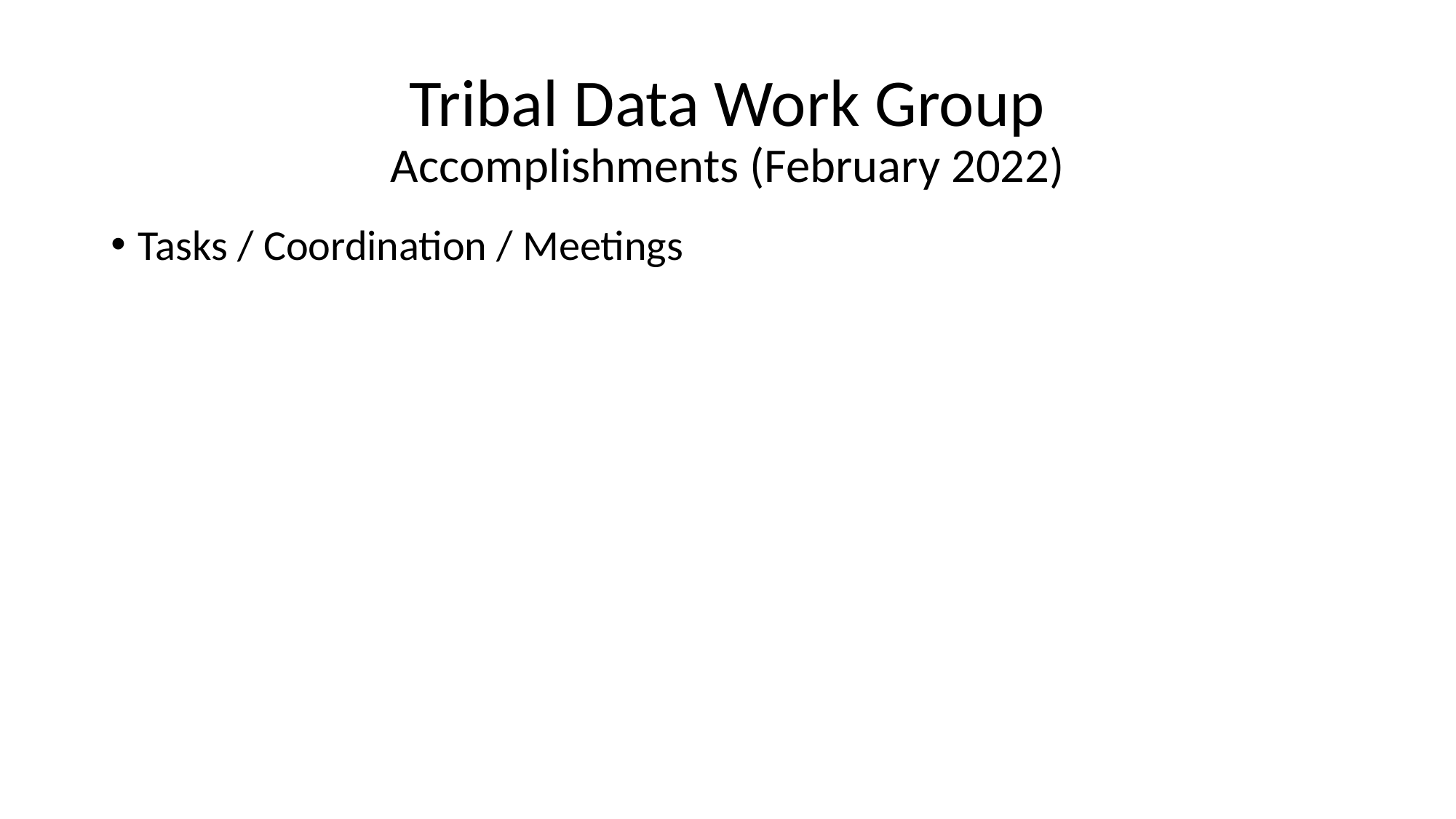

# Tribal Data Work Group Accomplishments (February 2022)
Tasks / Coordination / Meetings